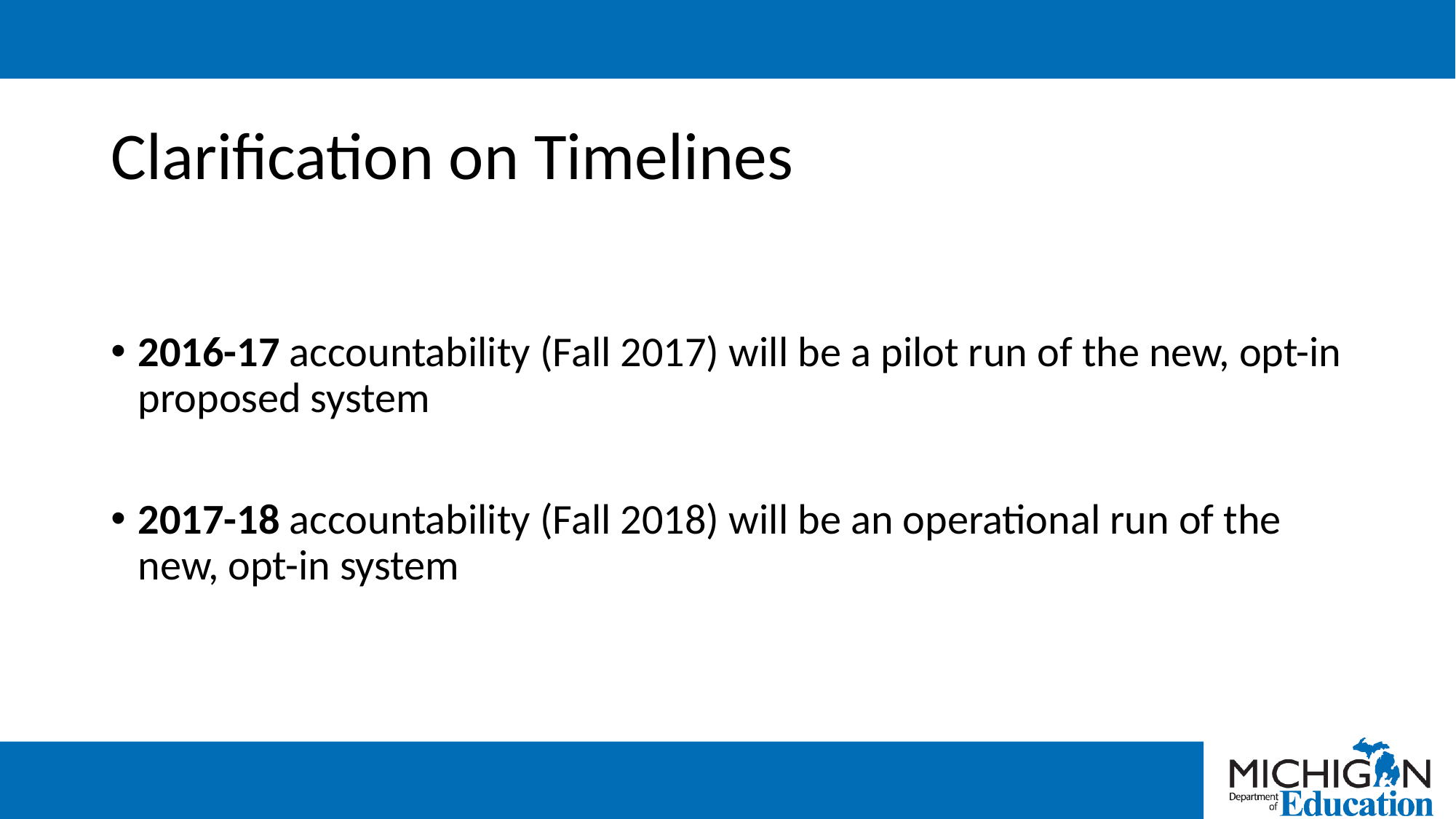

# Clarification on Timelines

2016-17 accountability (Fall 2017) will be a pilot run of the new, opt-in proposed system

2017-18 accountability (Fall 2018) will be an operational run of the new, opt-in system